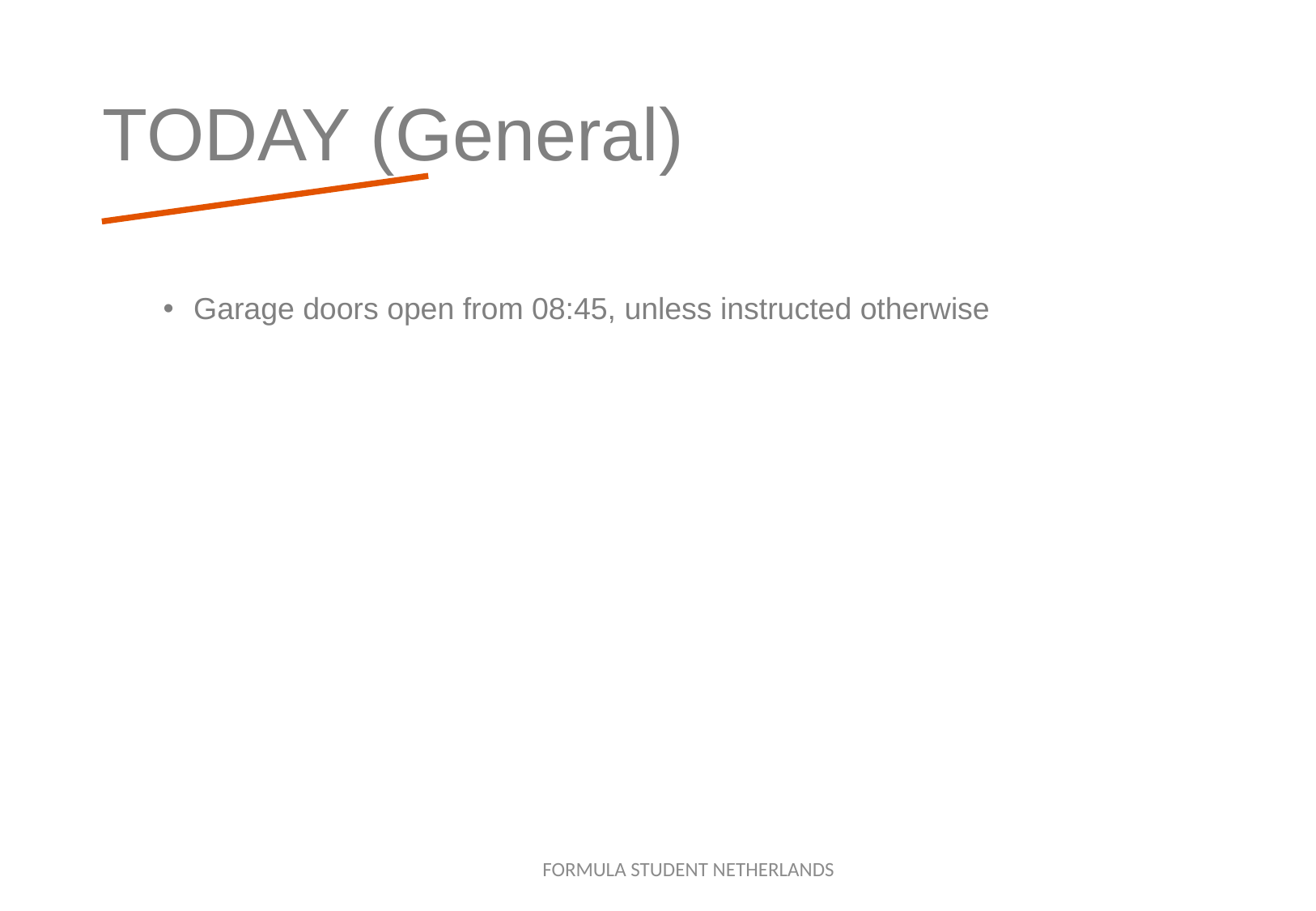

# TODAY (General)

Garage doors open from 08:45, unless instructed otherwise

FORMULA STUDENT NETHERLANDS